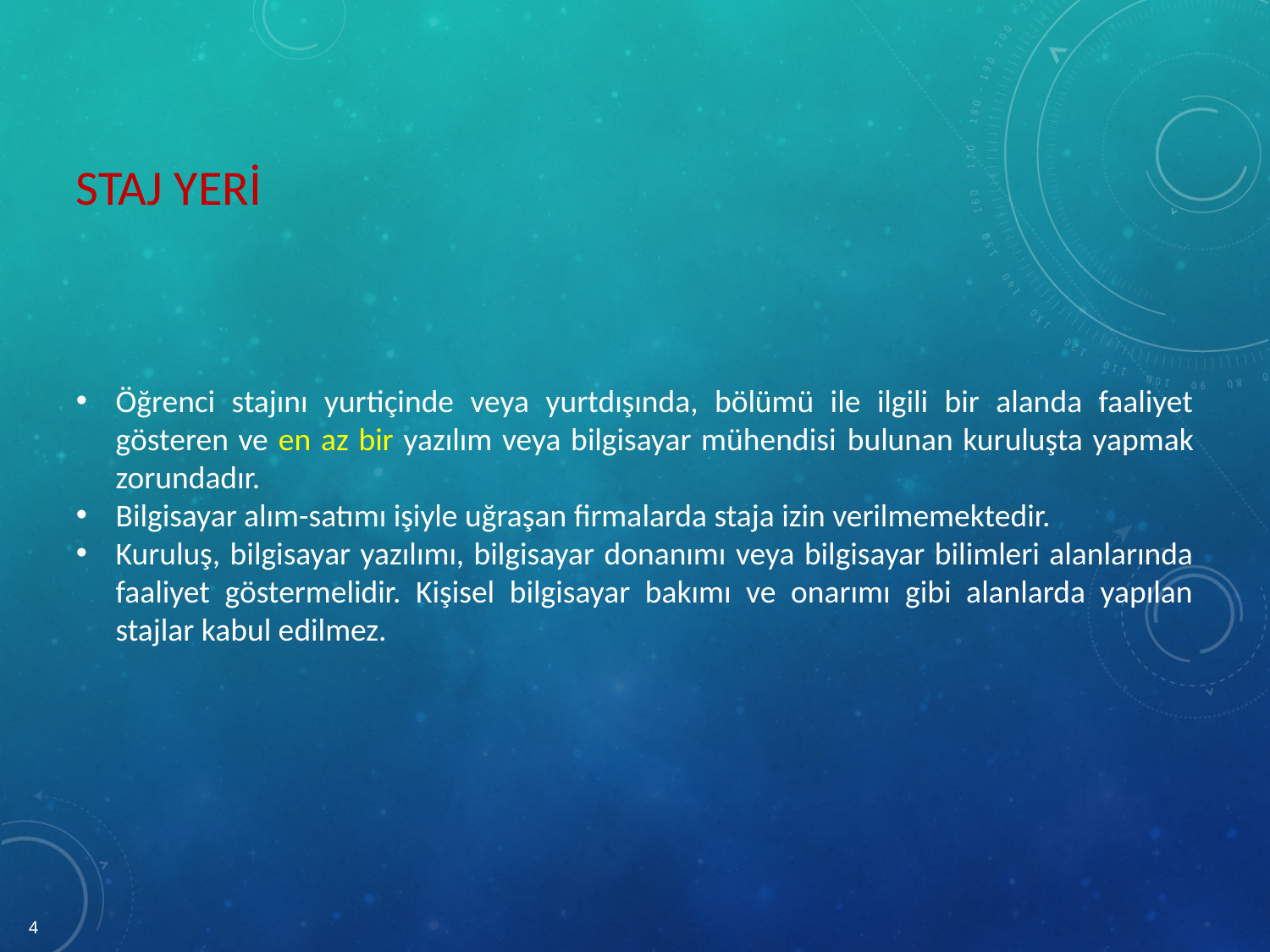

Staj Yeri
Öğrenci stajını yurtiçinde veya yurtdışında, bölümü ile ilgili bir alanda faaliyet gösteren ve en az bir yazılım veya bilgisayar mühendisi bulunan kuruluşta yapmak zorundadır.
Bilgisayar alım-satımı işiyle uğraşan firmalarda staja izin verilmemektedir.
Kuruluş, bilgisayar yazılımı, bilgisayar donanımı veya bilgisayar bilimleri alanlarında faaliyet göstermelidir. Kişisel bilgisayar bakımı ve onarımı gibi alanlarda yapılan stajlar kabul edilmez.
4